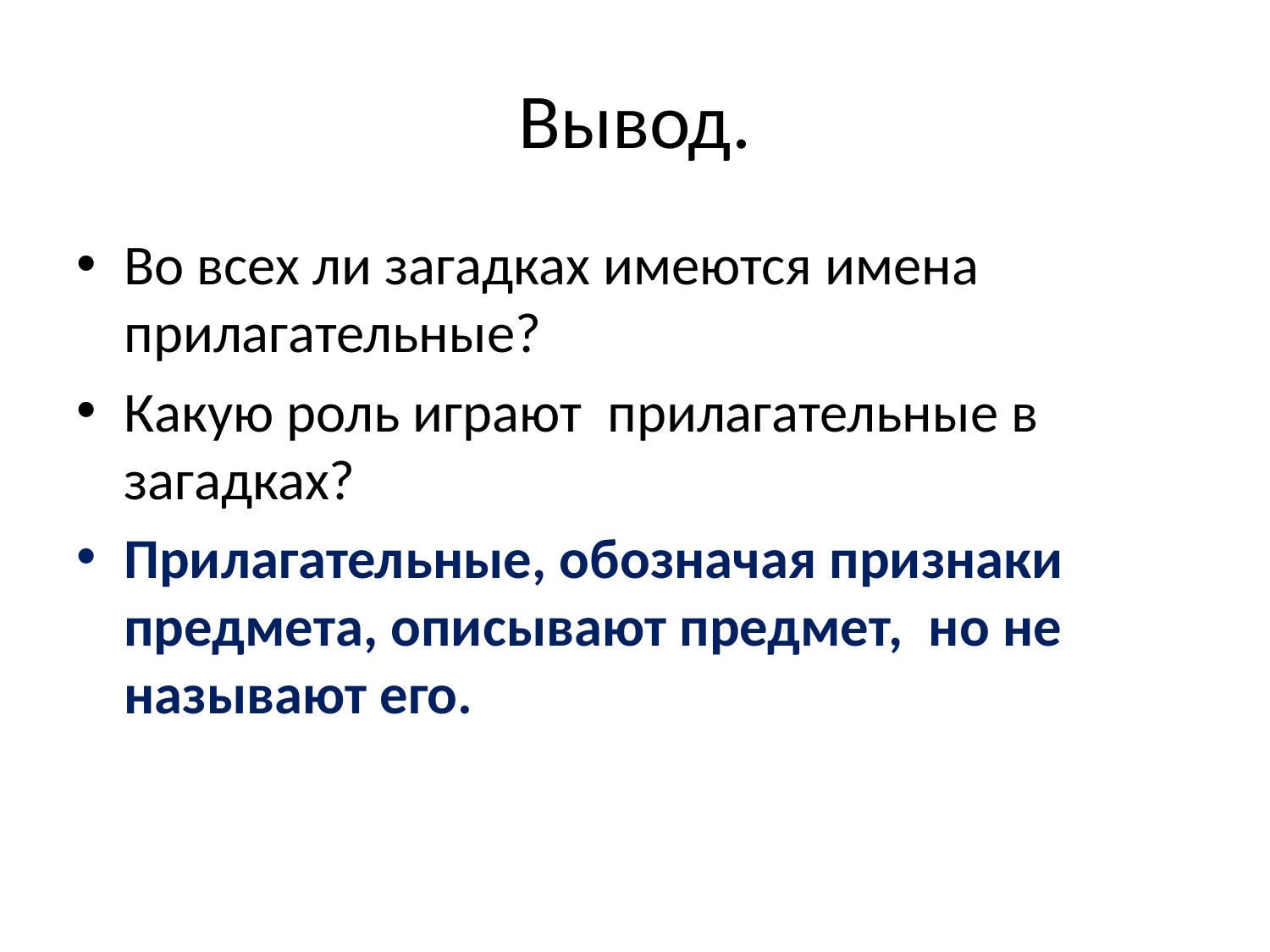

# Вывод.
Во всех ли загадках имеются имена  прилагательные?
Какую роль играют  прилагательные в загадках?
Прилагательные, обозначая признаки предмета, описывают предмет,  но не называют его.